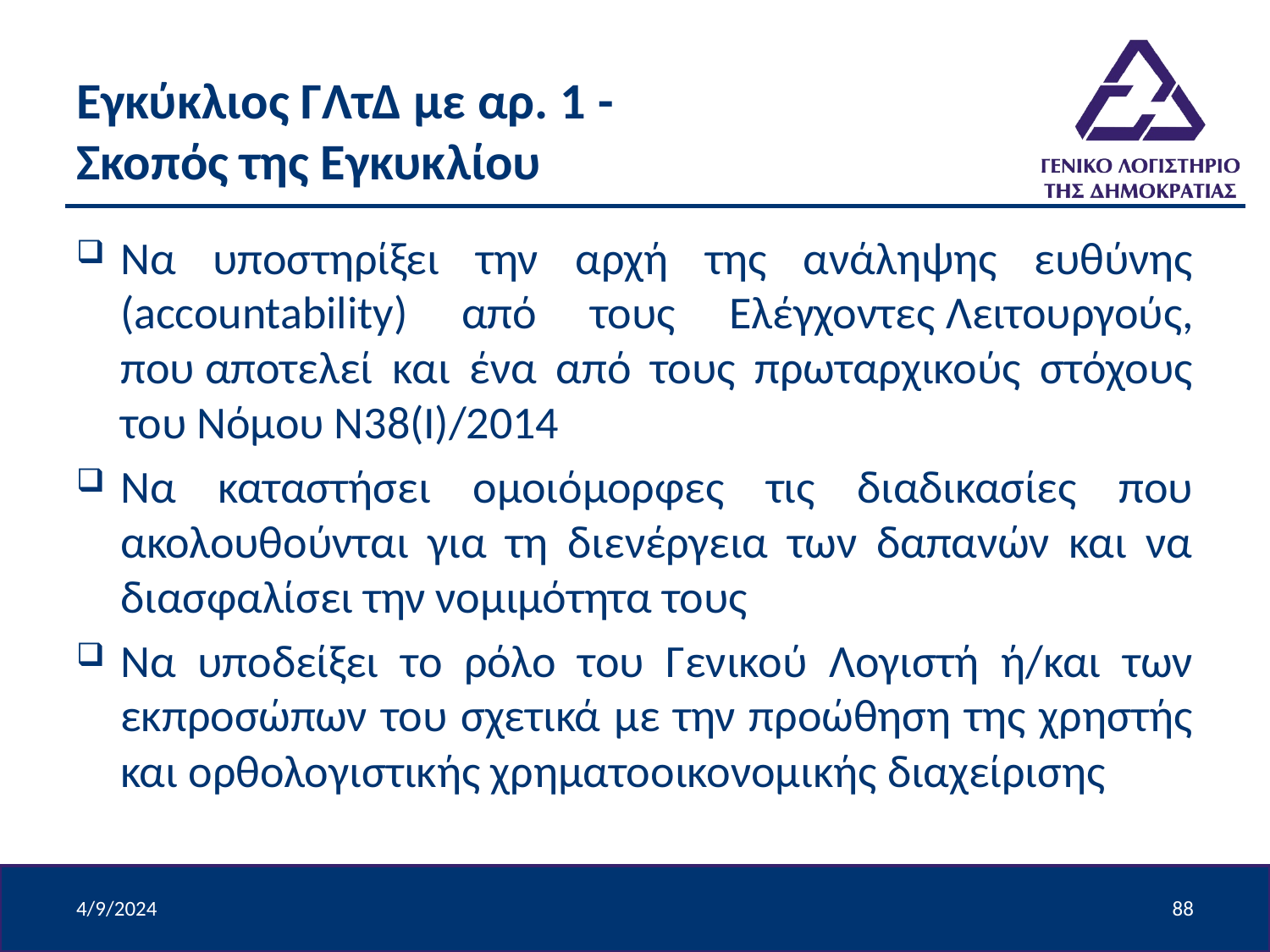

# Εγκύκλιος ΓΛτΔ με αρ. 1 -  Σκοπός της Εγκυκλίου
Να υποστηρίξει την αρχή της ανάληψης ευθύνης (accountability) από τους Ελέγχοντες Λειτουργούς, που αποτελεί και ένα από τους πρωταρχικούς στόχους του Νόμου Ν38(Ι)/2014
Να καταστήσει ομοιόμορφες τις διαδικασίες που ακολουθούνται για τη διενέργεια των δαπανών και να διασφαλίσει την νομιμότητα τους
Να υποδείξει το ρόλο του Γενικού Λογιστή ή/και των εκπροσώπων του σχετικά με την προώθηση της χρηστής και ορθολογιστικής χρηματοοικονομικής διαχείρισης
4/9/2024
88